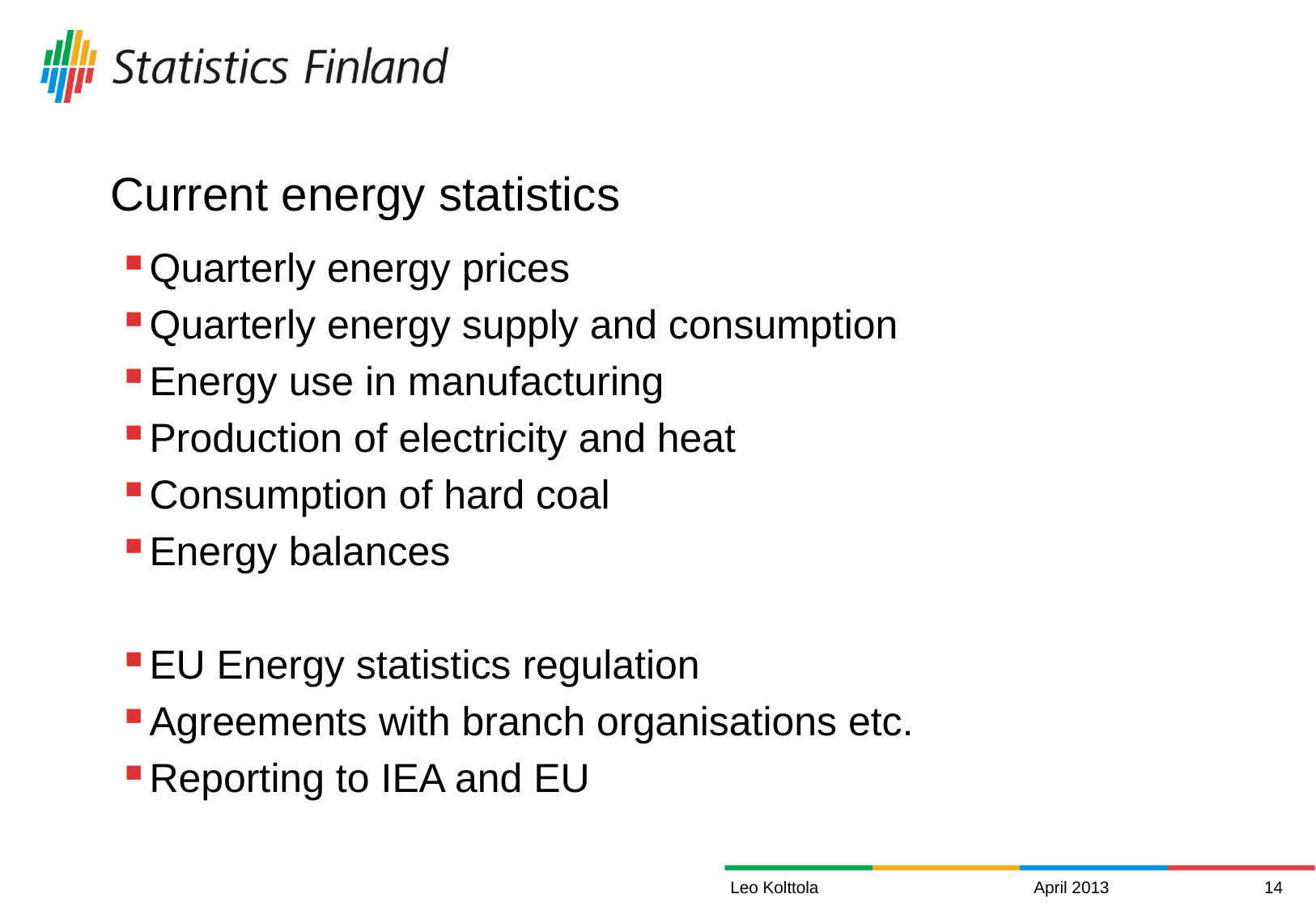

# Current energy statistics
Quarterly energy prices
Quarterly energy supply and consumption
Energy use in manufacturing
Production of electricity and heat
Consumption of hard coal
Energy balances

EU Energy statistics regulation
Agreements with branch organisations etc.
Reporting to IEA and EU

Leo Kolttola
April 2013
14